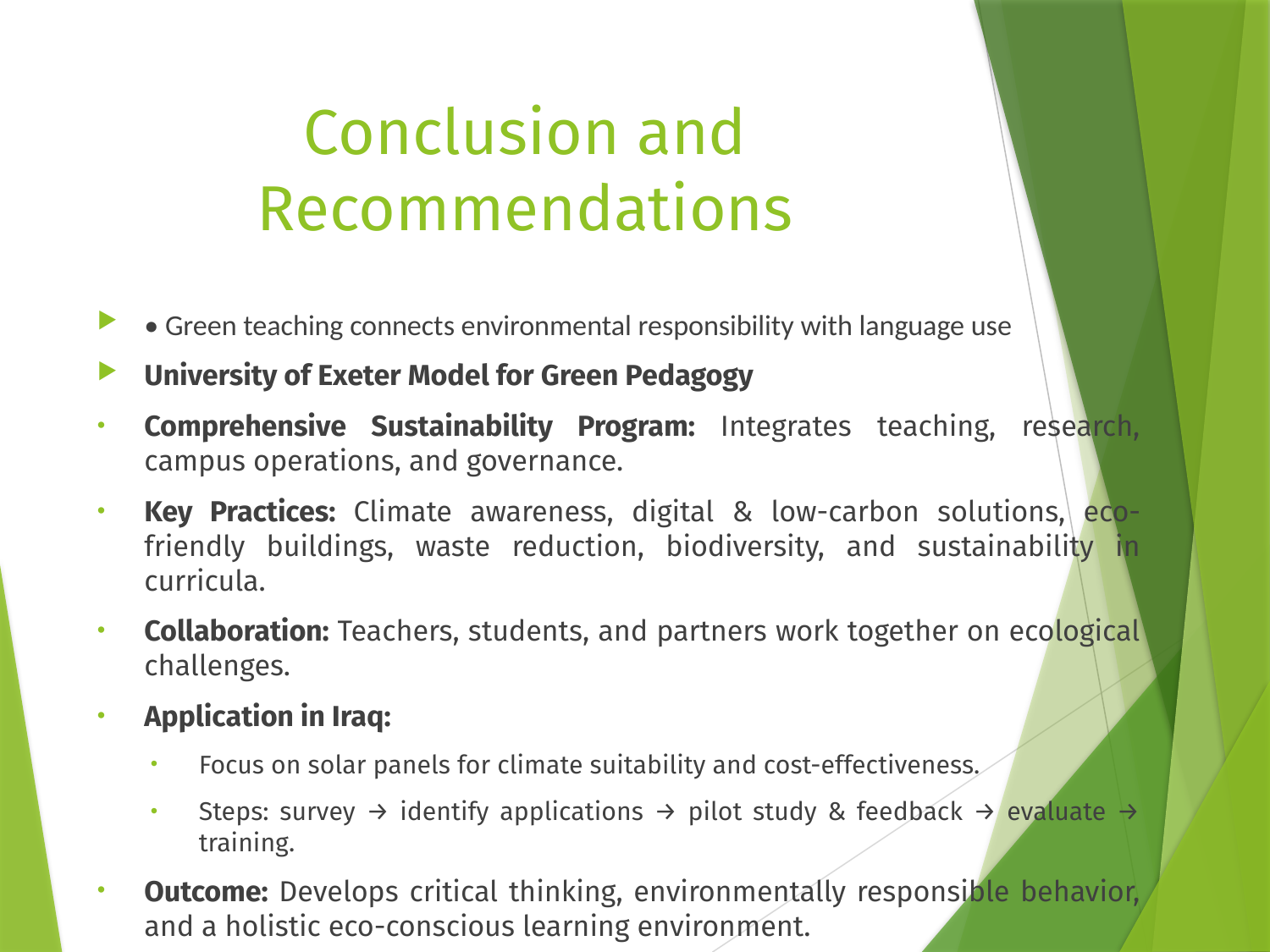

# Conclusion and Recommendations
• Green teaching connects environmental responsibility with language use
University of Exeter Model for Green Pedagogy
Comprehensive Sustainability Program: Integrates teaching, research, campus operations, and governance.
Key Practices: Climate awareness, digital & low-carbon solutions, eco-friendly buildings, waste reduction, biodiversity, and sustainability in curricula.
Collaboration: Teachers, students, and partners work together on ecological challenges.
Application in Iraq:
Focus on solar panels for climate suitability and cost-effectiveness.
Steps: survey → identify applications → pilot study & feedback → evaluate → training.
Outcome: Develops critical thinking, environmentally responsible behavior, and a holistic eco-conscious learning environment.